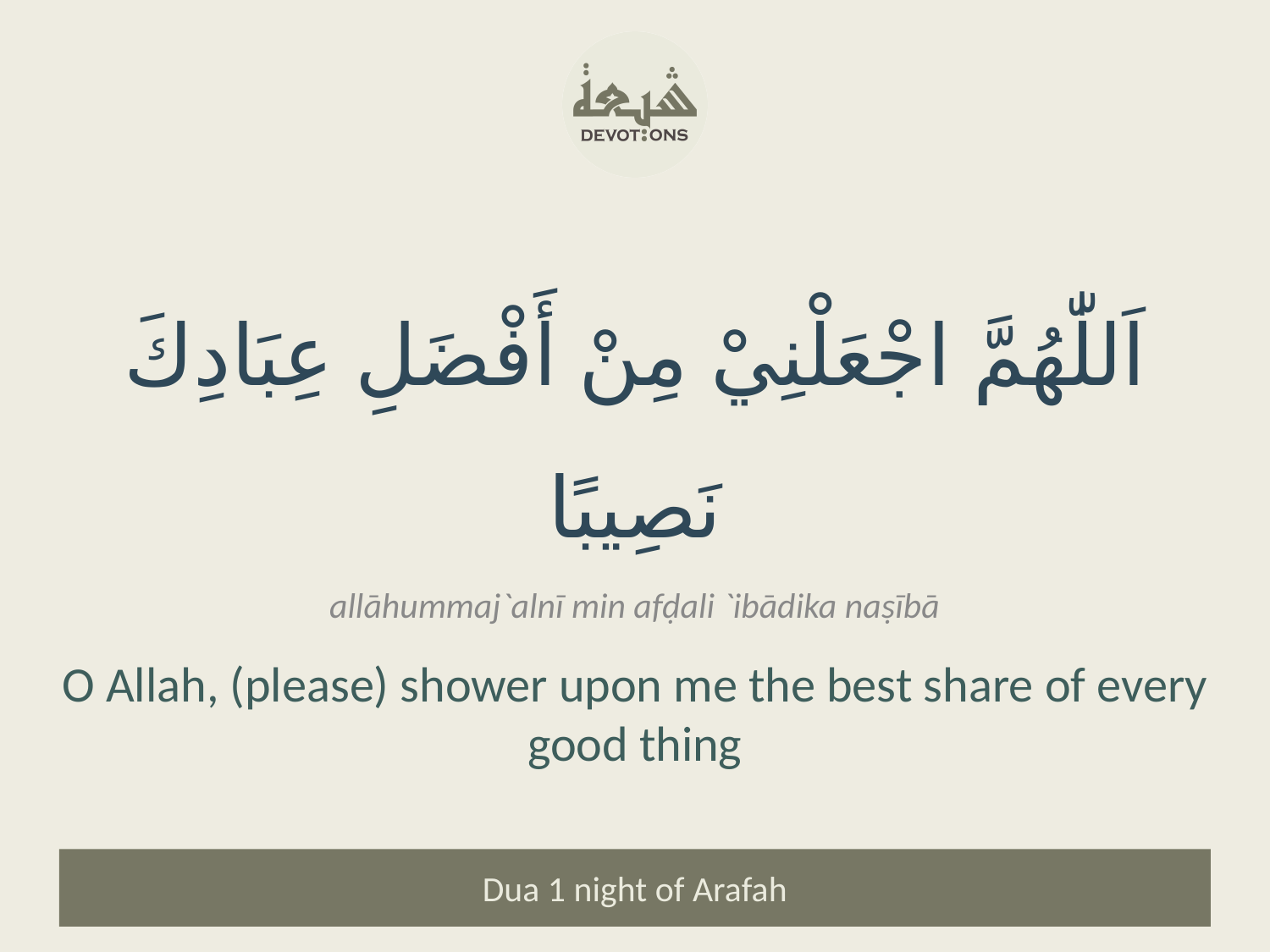

اَللّٰهُمَّ اجْعَلْنِيْ مِنْ أَفْضَلِ عِبَادِكَ نَصِيبًا
allāhummaj`alnī min afḍali `ibādika naṣībā
O Allah, (please) shower upon me the best share of every good thing
Dua 1 night of Arafah